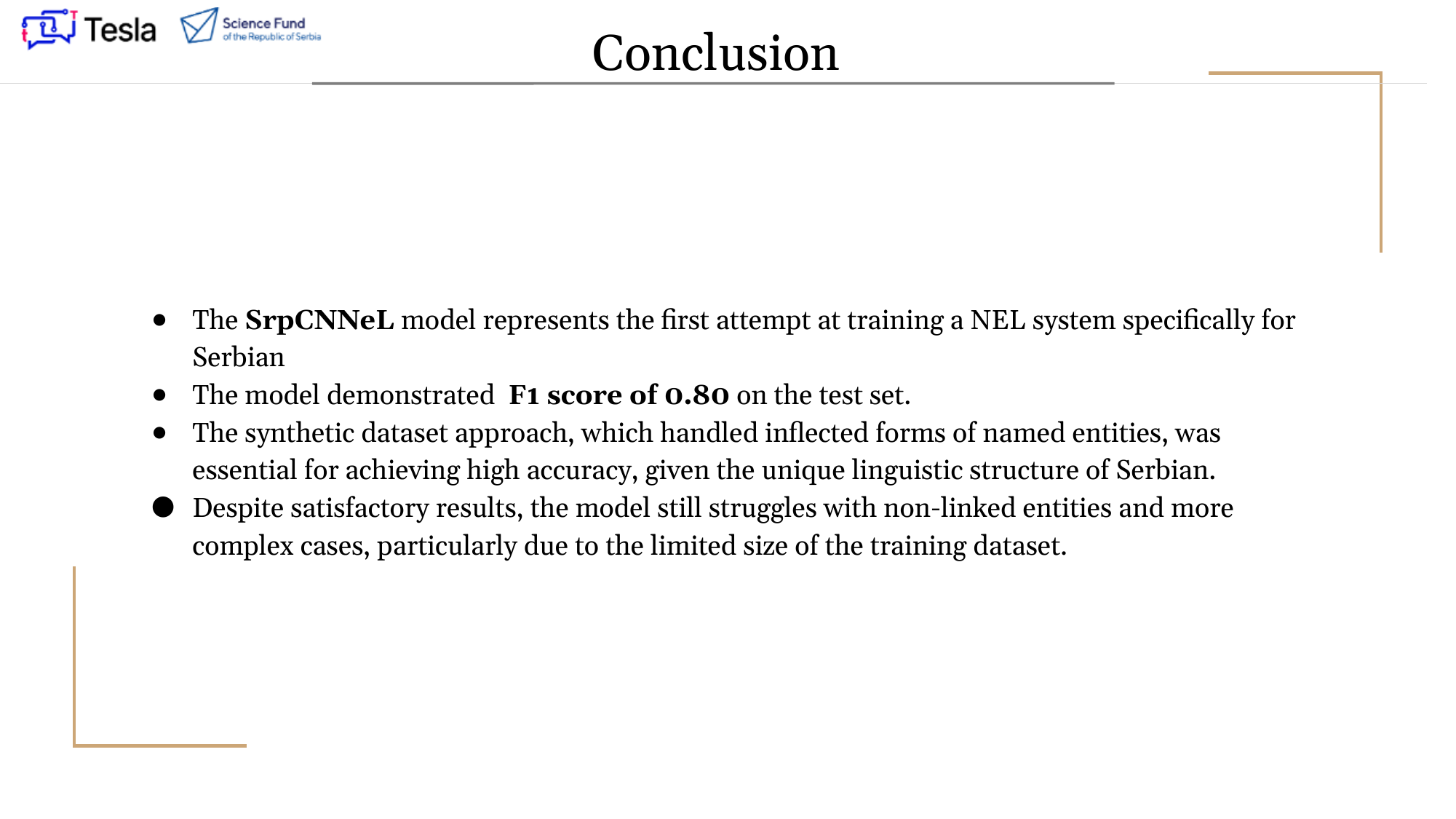

Conclusion

# The SrpCNNeL model represents the first attempt at training a NEL system specifically for Serbian
The model demonstrated  F1 score of 0.80 on the test set.
The synthetic dataset approach, which handled inflected forms of named entities, was essential for achieving high accuracy, given the unique linguistic structure of Serbian.
Despite satisfactory results, the model still struggles with non-linked entities and more complex cases, particularly due to the limited size of the training dataset.